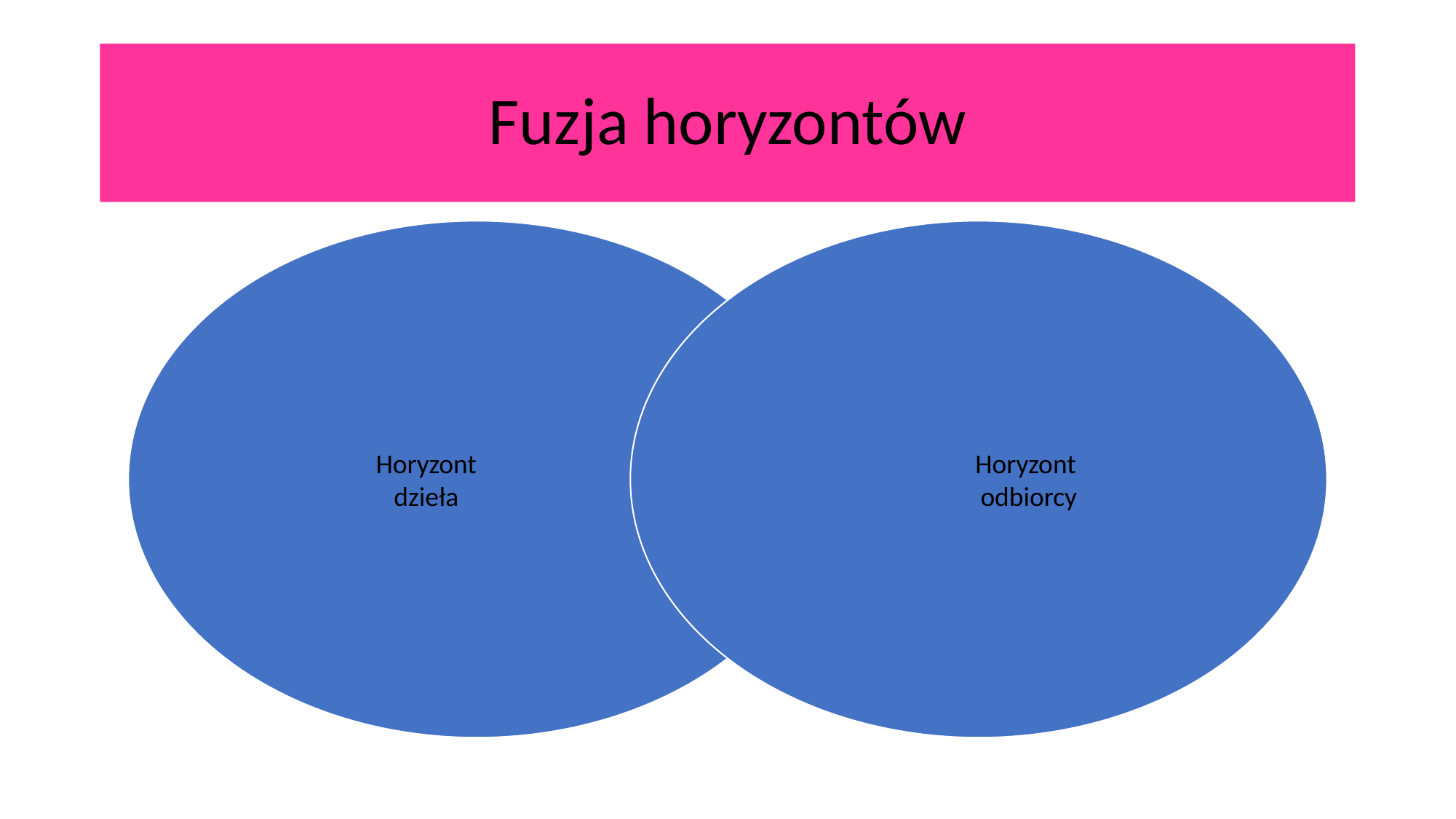

# Fuzja horyzontów
Horyzont
dzieła
Horyzont
odbiorcy